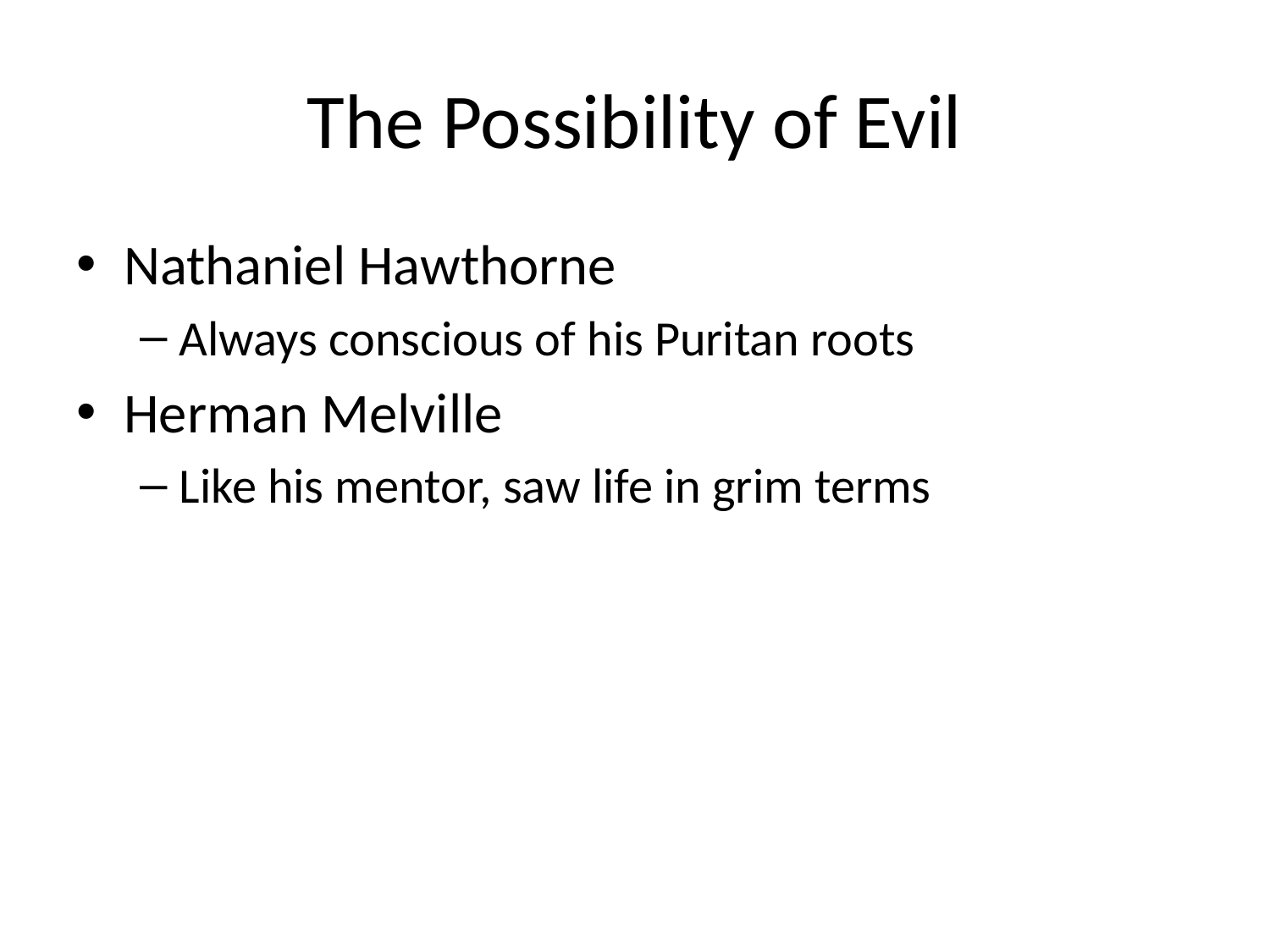

# The Possibility of Evil
Nathaniel Hawthorne
Always conscious of his Puritan roots
Herman Melville
Like his mentor, saw life in grim terms